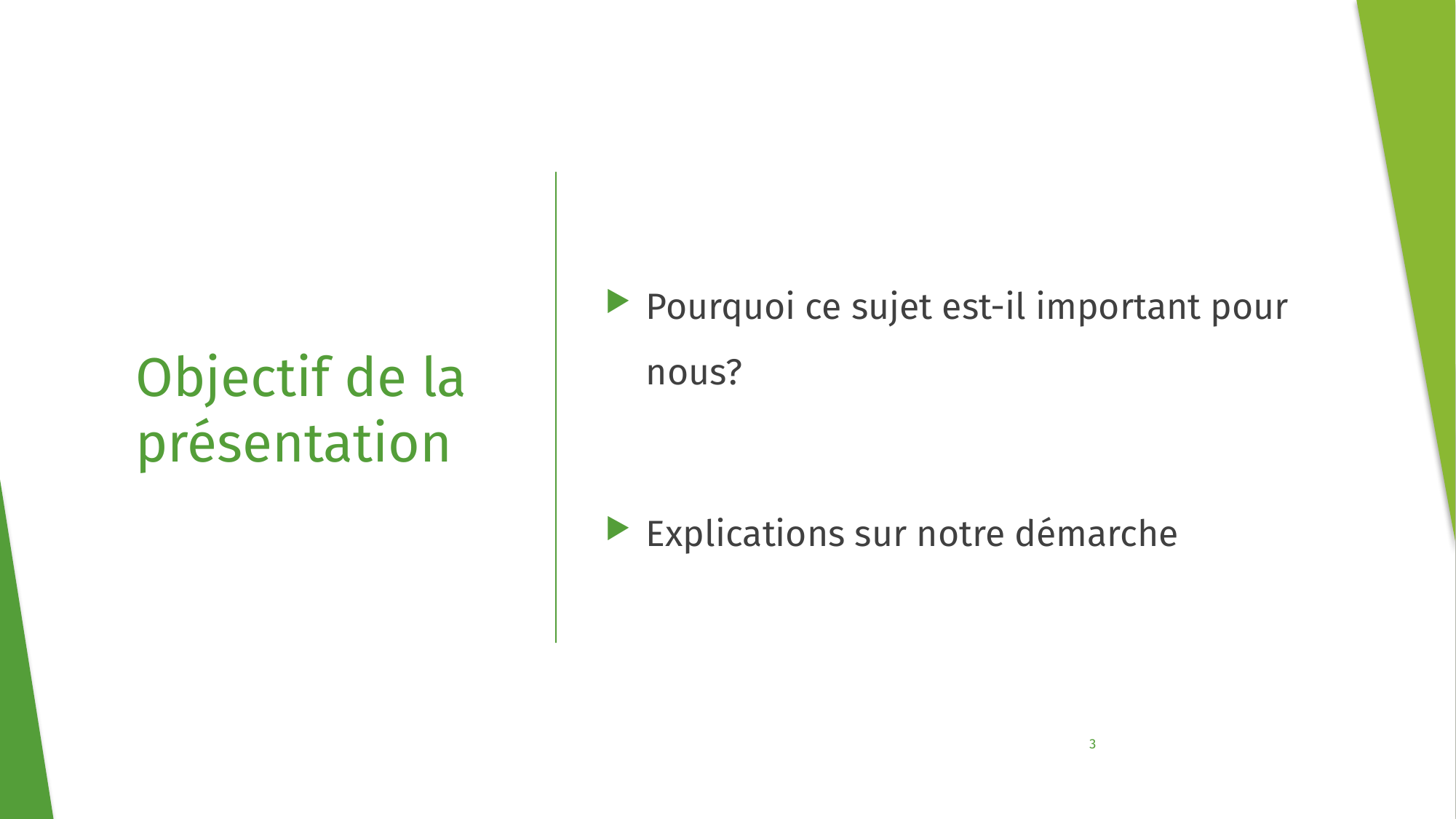

Pourquoi ce sujet est-il important pour nous?

Explications sur notre démarche
# Objectif de la présentation

3